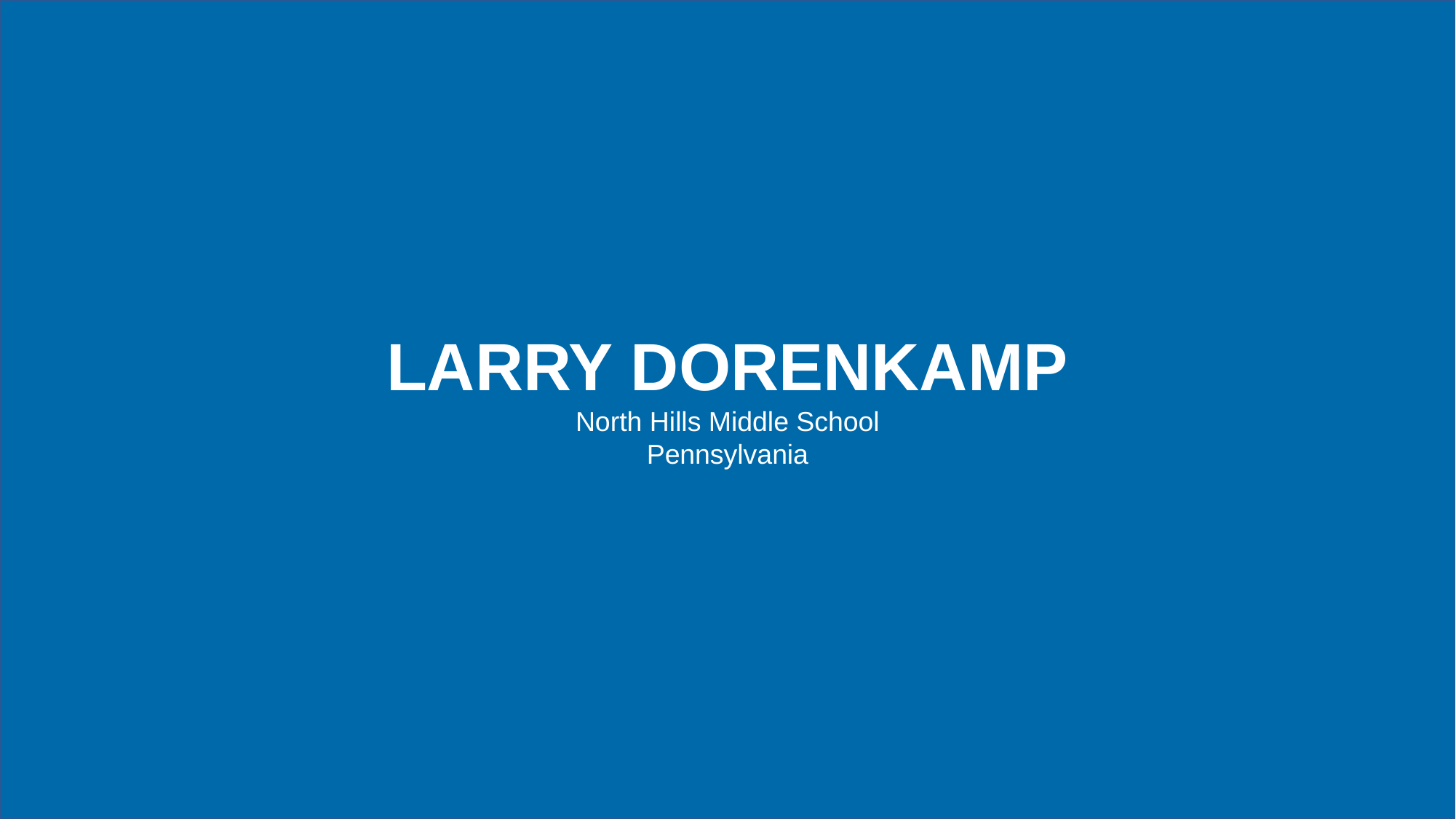

LARRY DORENKAMP
North Hills Middle School
Pennsylvania